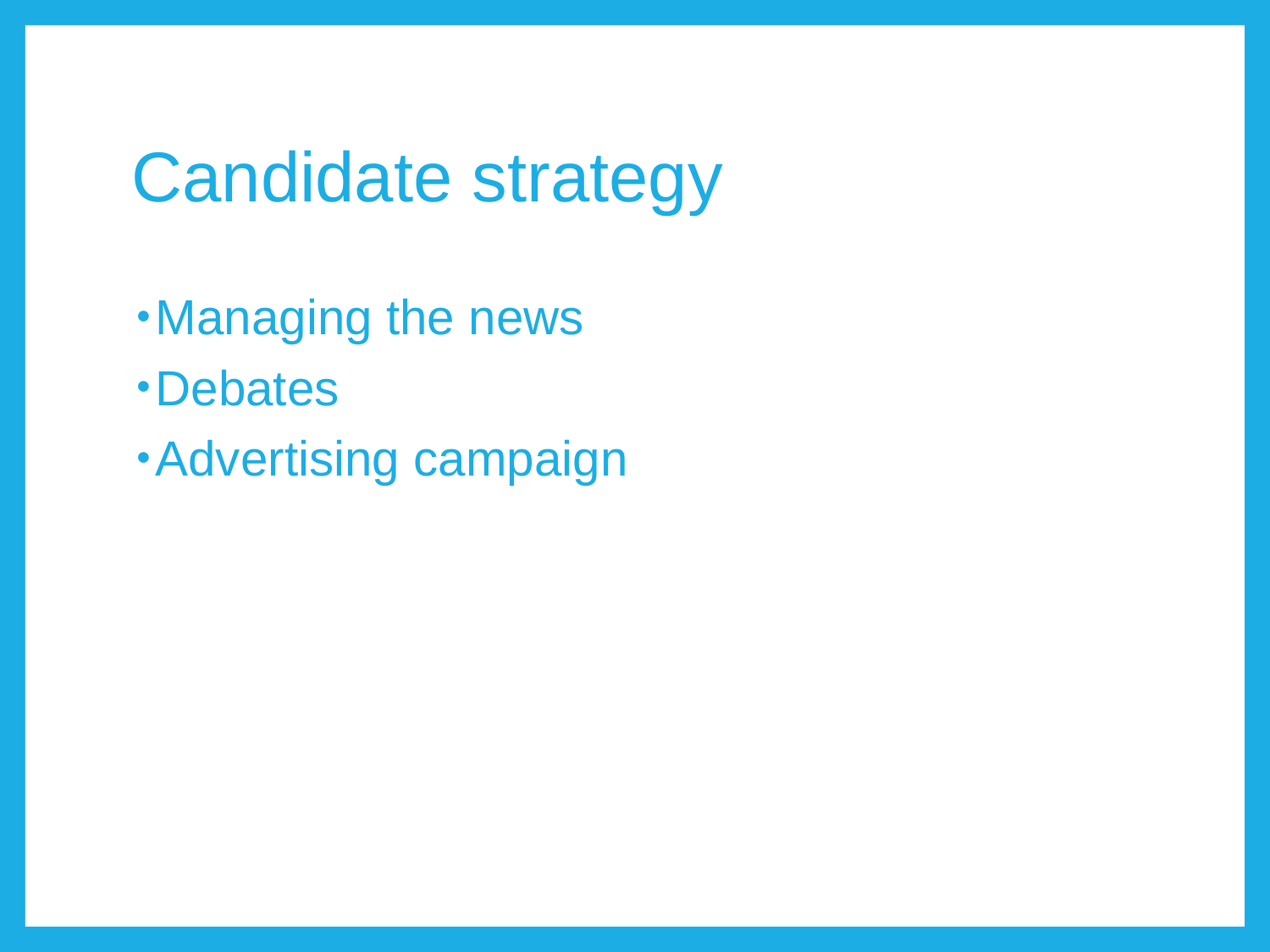

# Candidate strategy
Managing the news
Debates
Advertising campaign